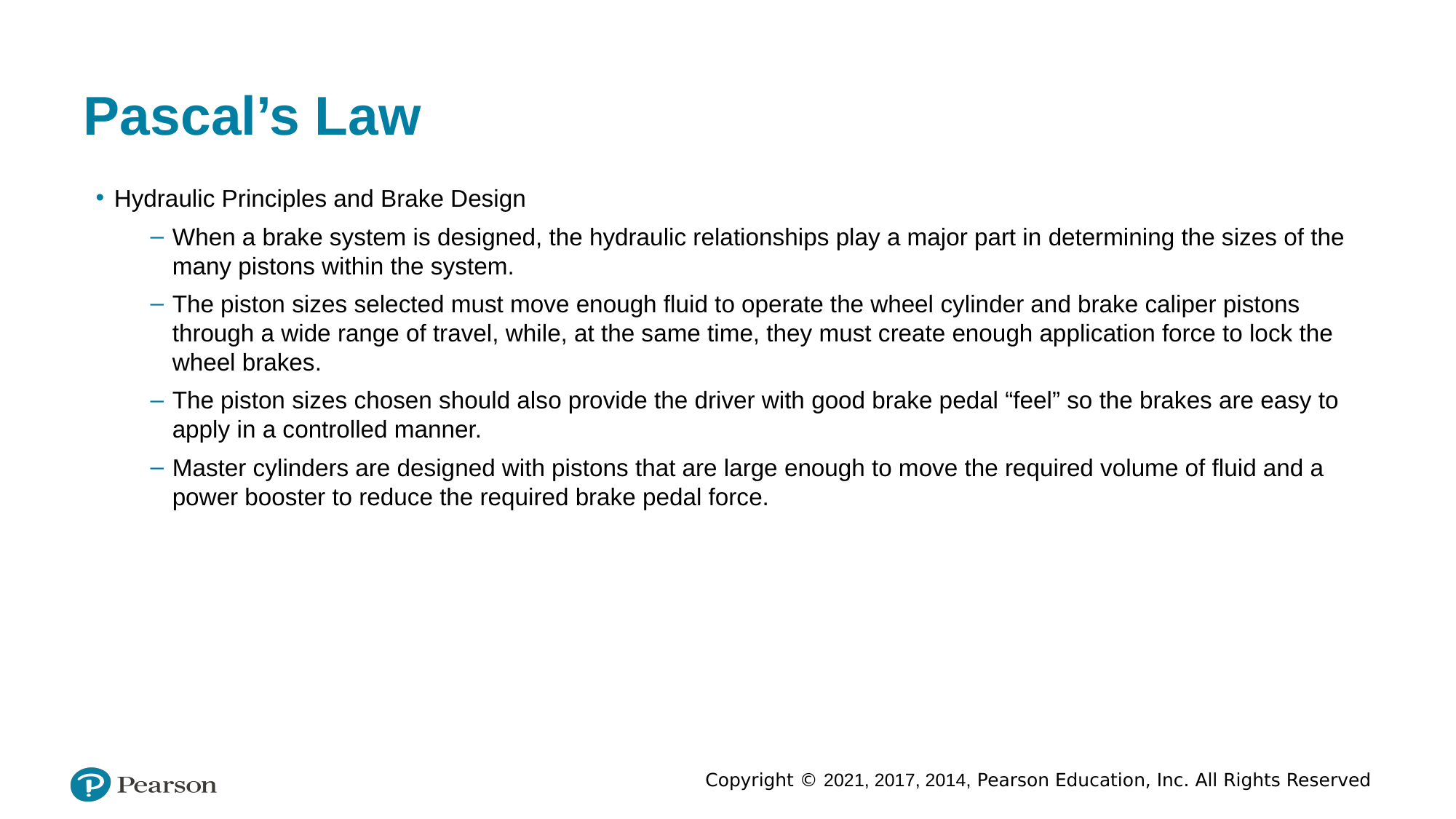

# Pascal’s Law
Hydraulic Principles and Brake Design
When a brake system is designed, the hydraulic relationships play a major part in determining the sizes of the many pistons within the system.
The piston sizes selected must move enough fluid to operate the wheel cylinder and brake caliper pistons through a wide range of travel, while, at the same time, they must create enough application force to lock the wheel brakes.
The piston sizes chosen should also provide the driver with good brake pedal “feel” so the brakes are easy to apply in a controlled manner.
Master cylinders are designed with pistons that are large enough to move the required volume of fluid and a power booster to reduce the required brake pedal force.